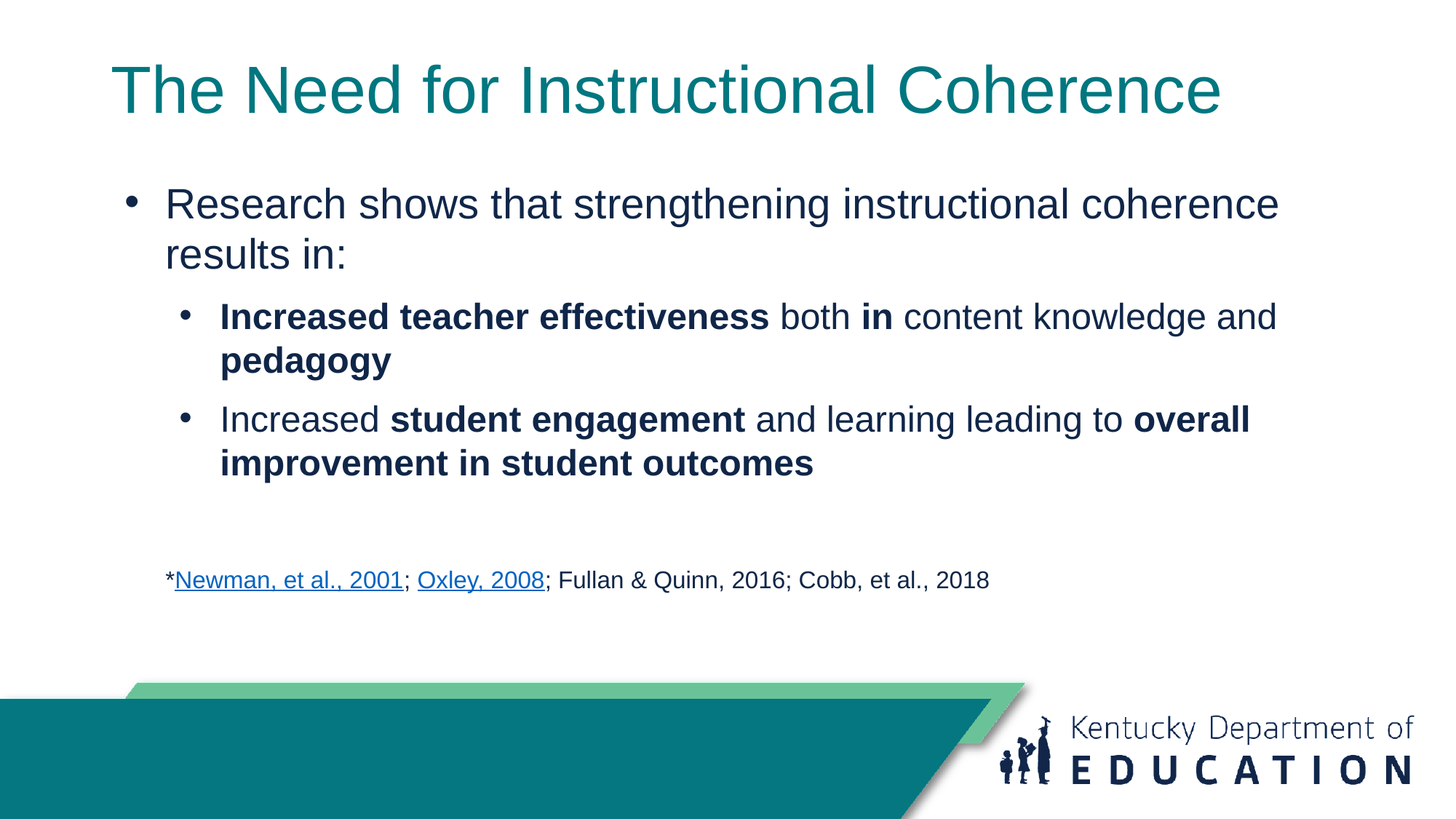

# The Need for Instructional Coherence
Research shows that strengthening instructional coherence results in:
Increased teacher effectiveness both in content knowledge and pedagogy
Increased student engagement and learning leading to overall improvement in student outcomes

*Newman, et al., 2001; Oxley, 2008; Fullan & Quinn, 2016; Cobb, et al., 2018